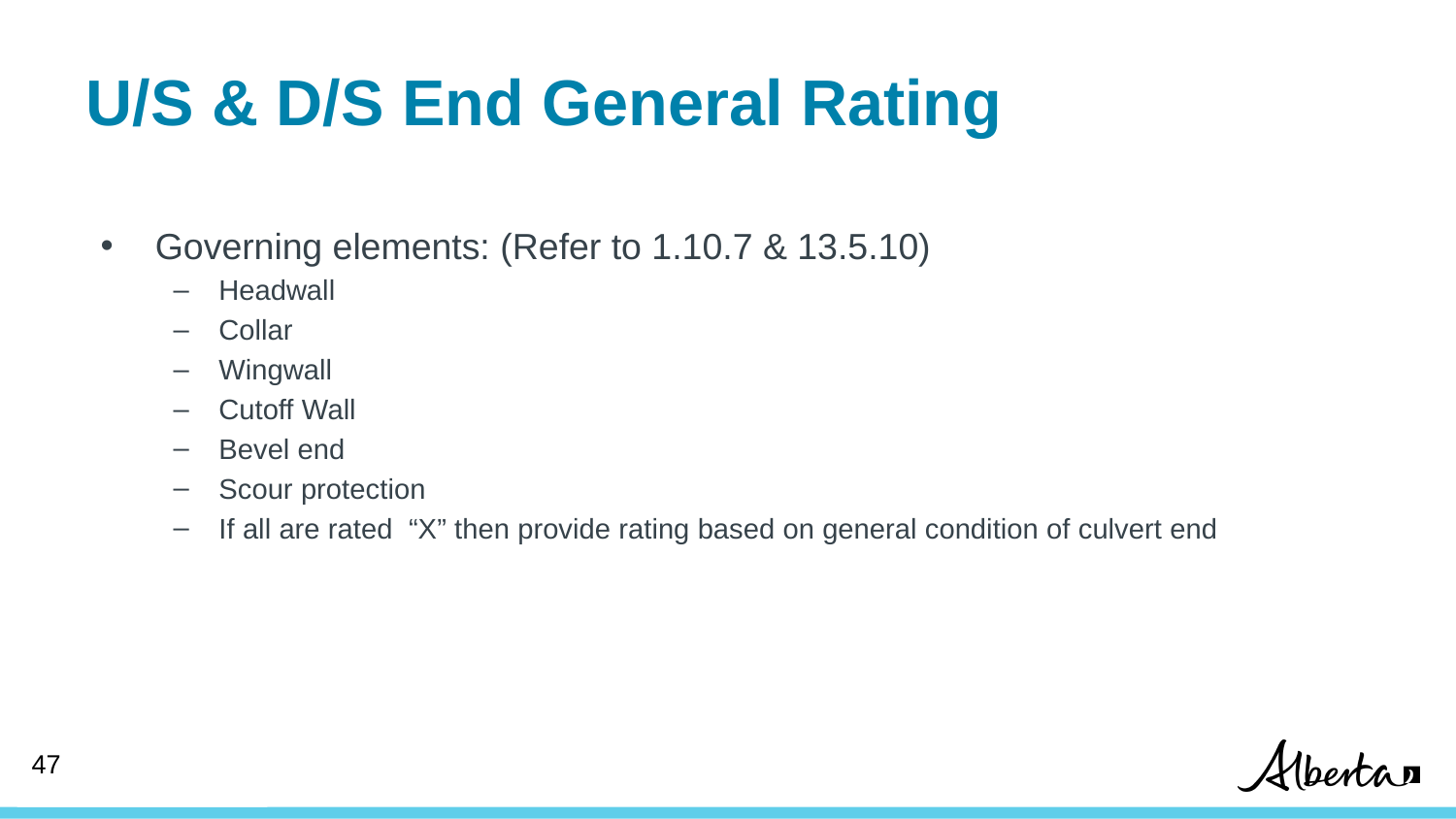

# U/S & D/S End General Rating

Governing elements: (Refer to 1.10.7 & 13.5.10)
Headwall
Collar
Wingwall
Cutoff Wall
Bevel end
Scour protection
If all are rated  “X” then provide rating based on general condition of culvert end

47